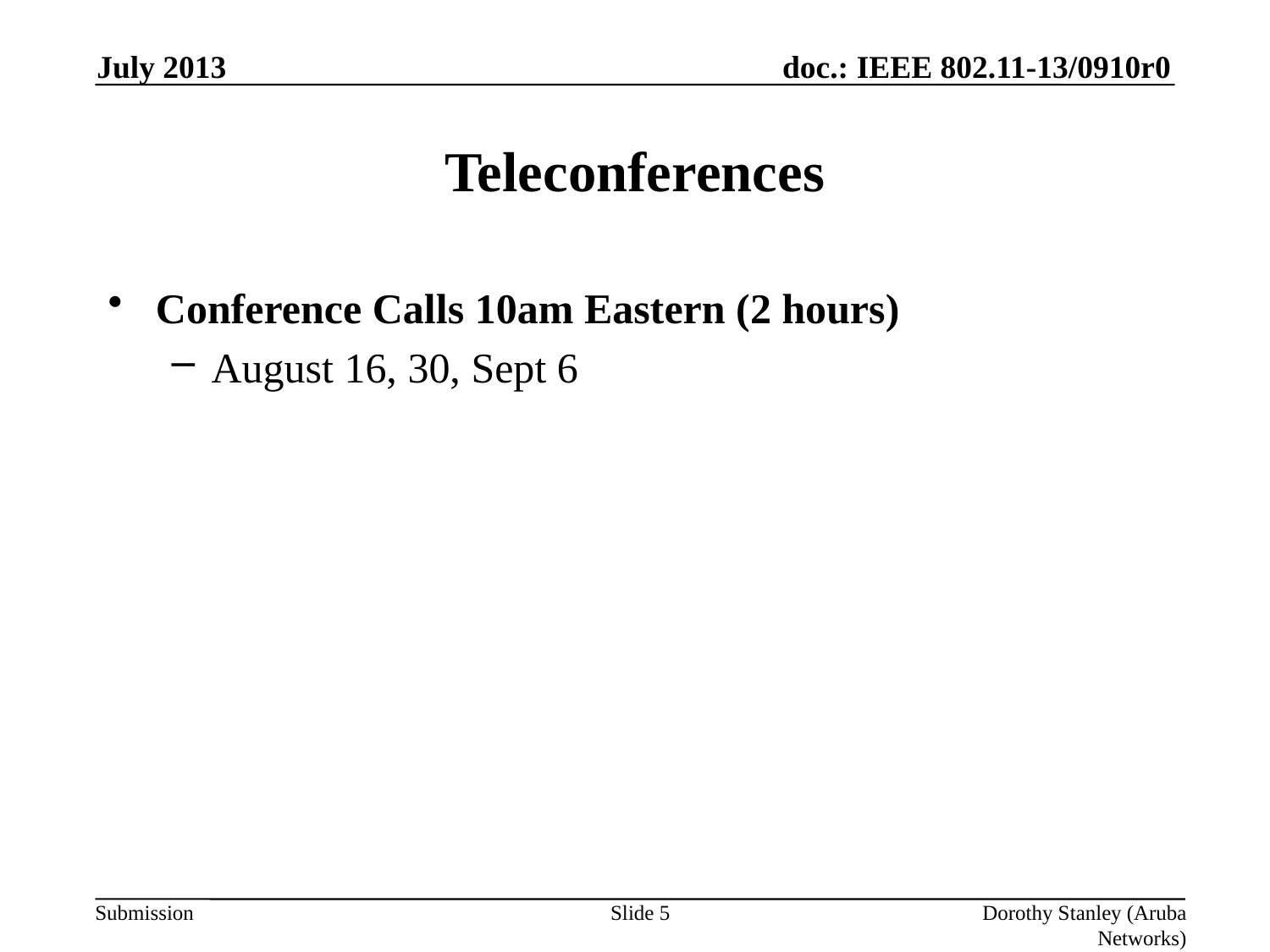

July 2013
# Teleconferences
Conference Calls 10am Eastern (2 hours)
August 16, 30, Sept 6

Slide 5
Dorothy Stanley (Aruba Networks)